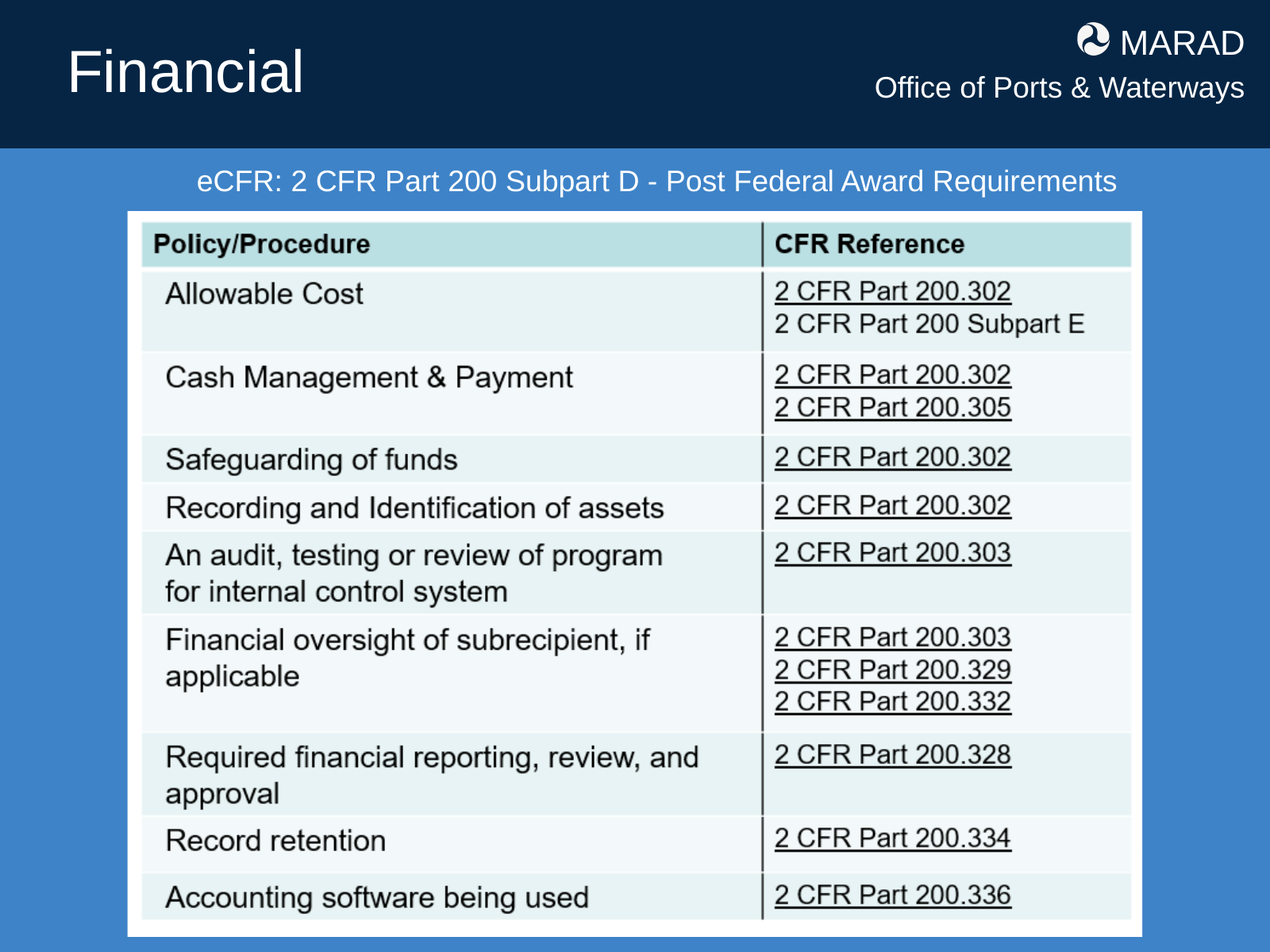

MARAD
Office of Ports & Waterways

Financial
eCFR: 2 CFR Part 200 Subpart D - Post Federal Award Requirements